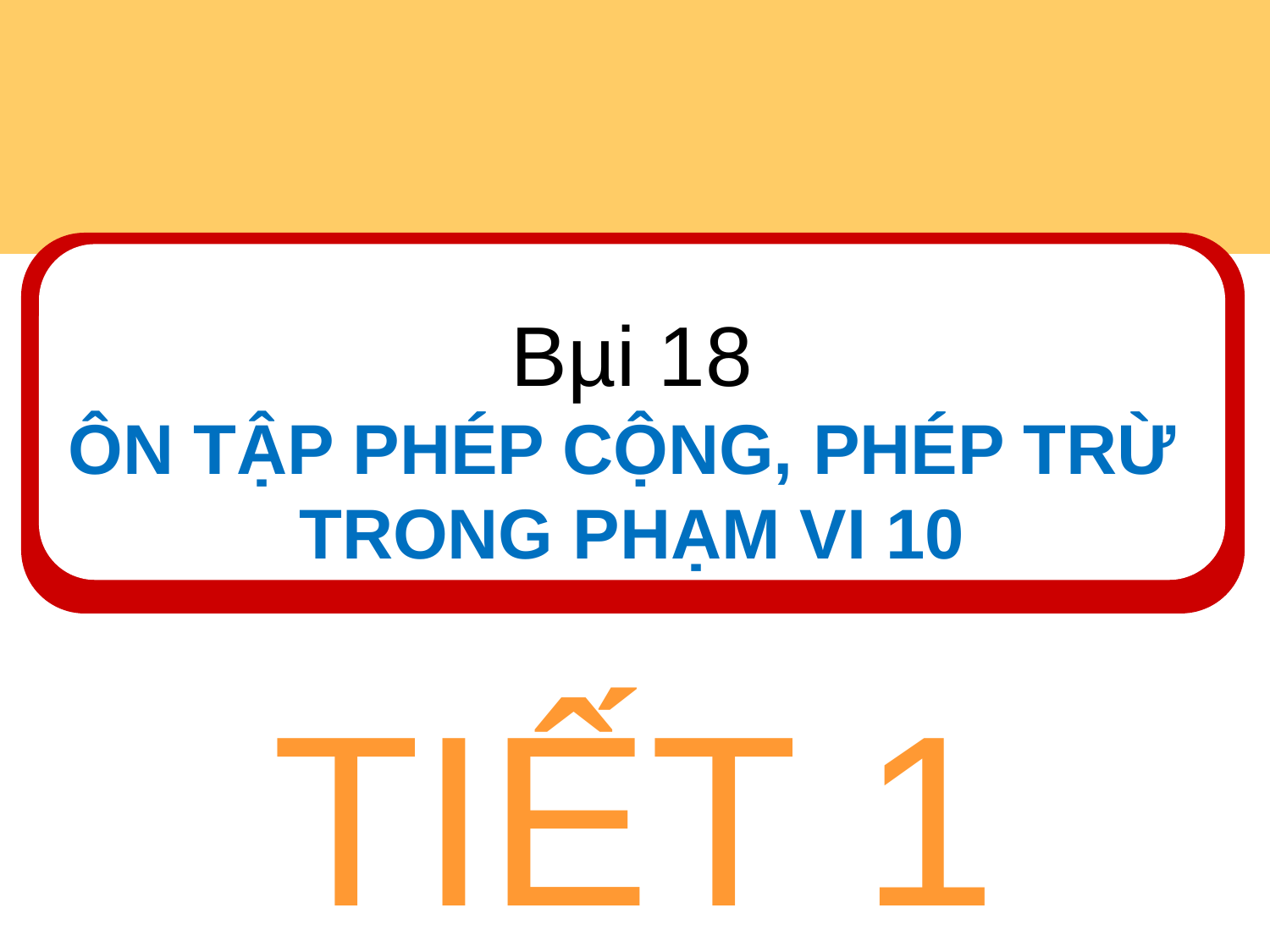

Bµi 18
ÔN TẬP PHÉP CỘNG, PHÉP TRỪ
TRONG PHẠM VI 10
#
TIẾT 1